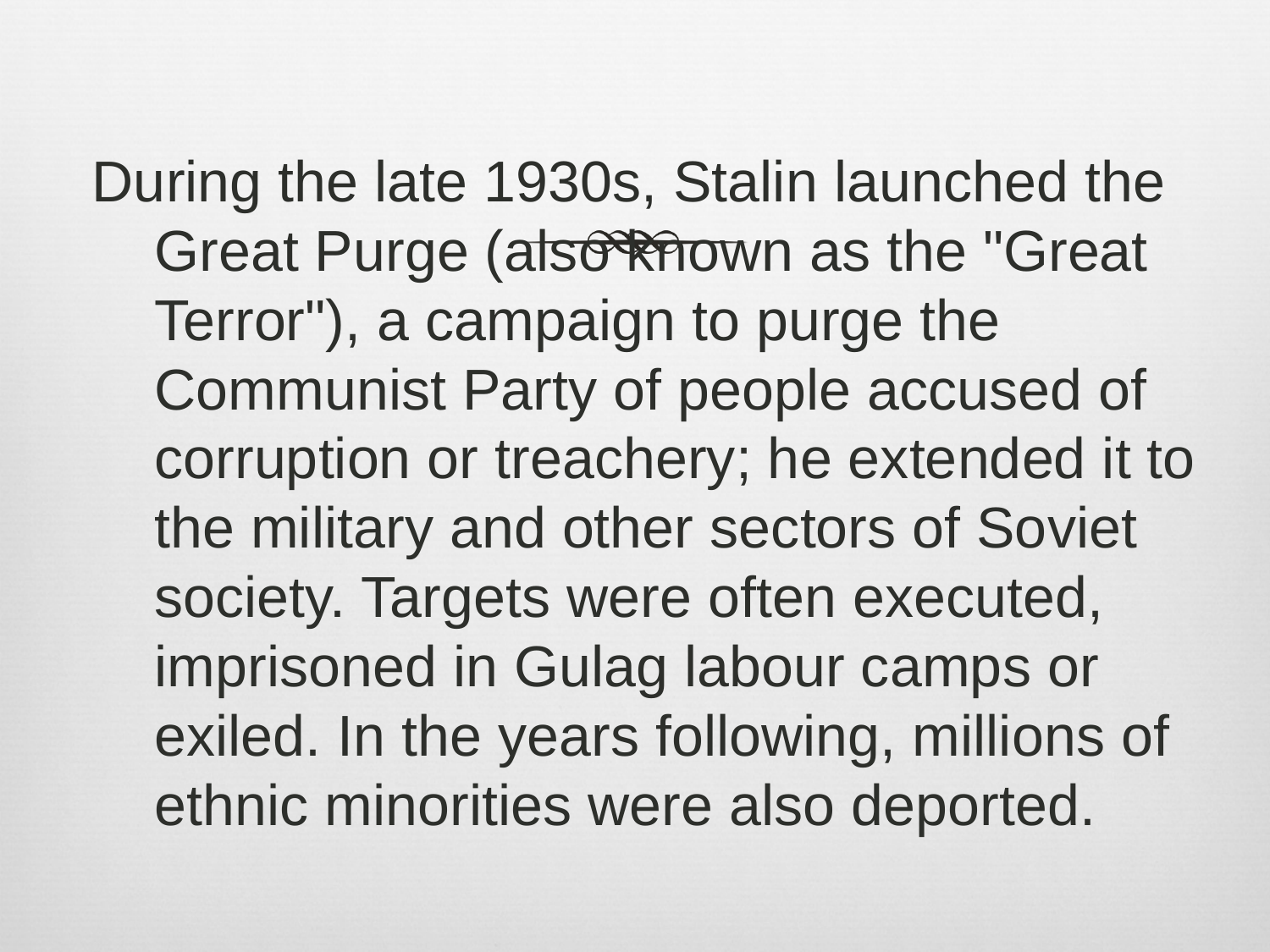

During the late 1930s, Stalin launched the Great Purge (also known as the "Great Terror"), a campaign to purge the Communist Party of people accused of corruption or treachery; he extended it to the military and other sectors of Soviet society. Targets were often executed, imprisoned in Gulag labour camps or exiled. In the years following, millions of ethnic minorities were also deported.